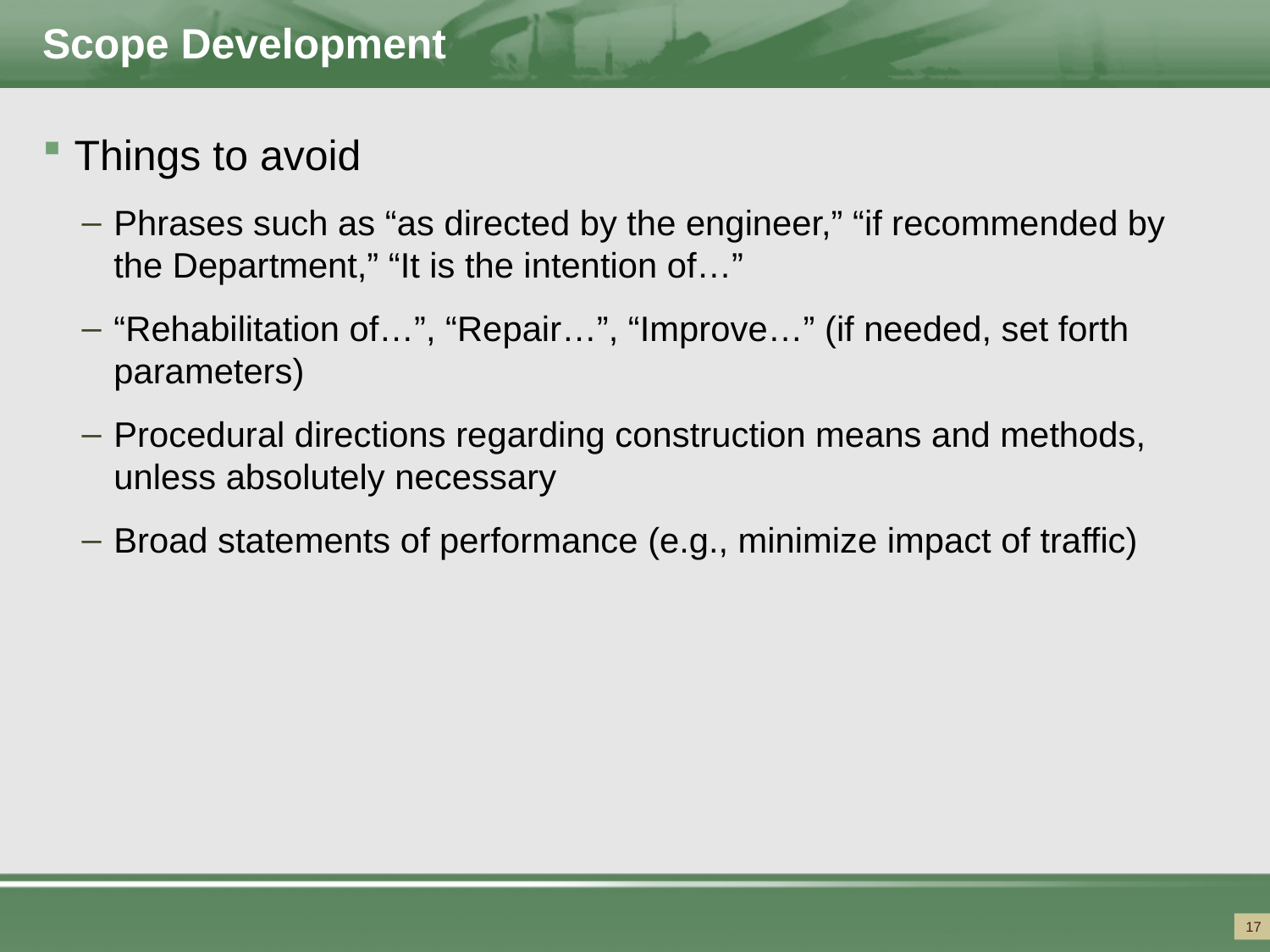

# Scope Development
Things to avoid
Phrases such as “as directed by the engineer,” “if recommended by the Department,” “It is the intention of…”
“Rehabilitation of…”, “Repair…”, “Improve…” (if needed, set forth parameters)
Procedural directions regarding construction means and methods, unless absolutely necessary
Broad statements of performance (e.g., minimize impact of traffic)

17